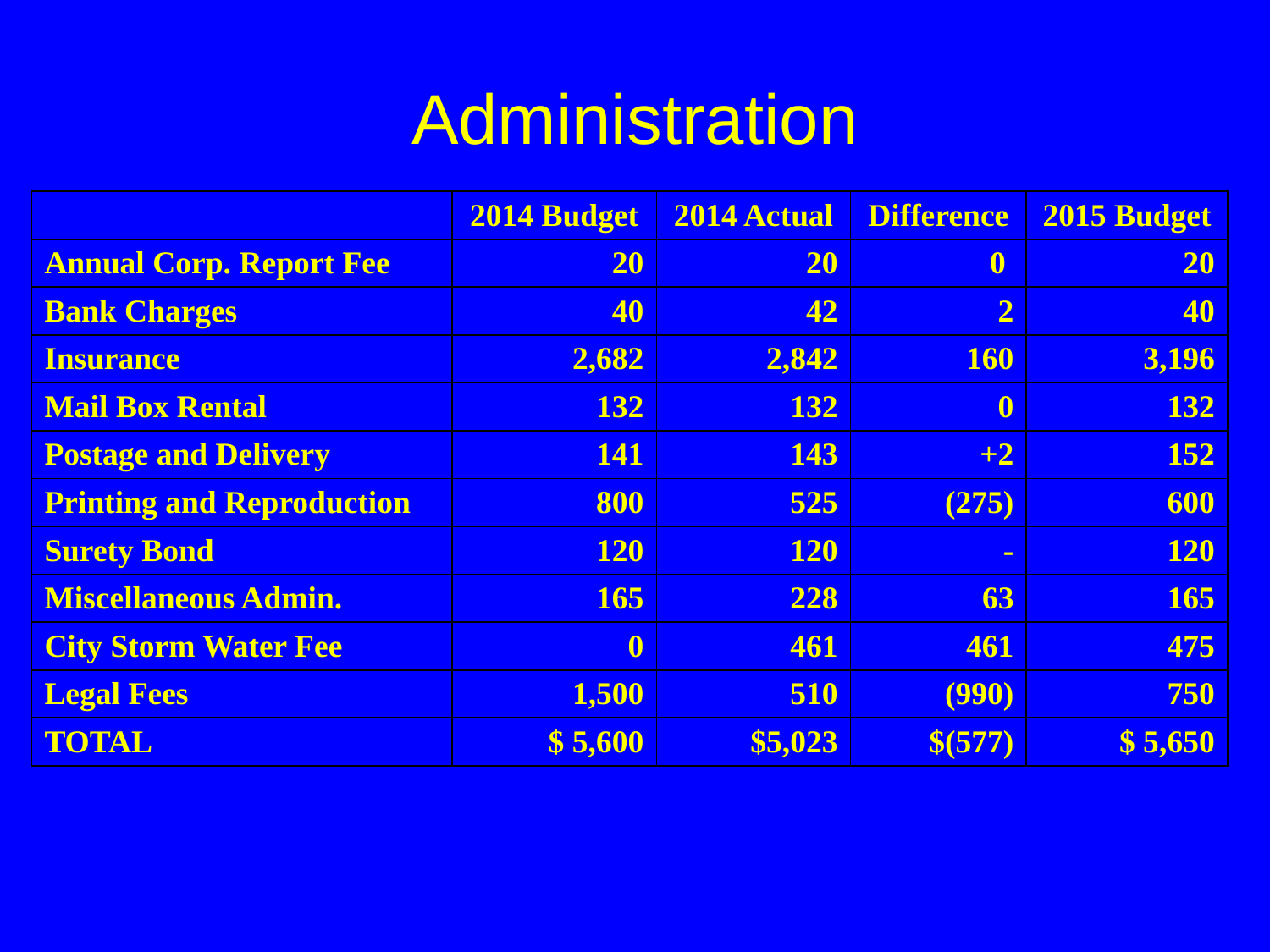

# Administration
|  | 2014 Budget | 2014 Actual | Difference | 2015 Budget |
| --- | --- | --- | --- | --- |
| Annual Corp. Report Fee | 20 | 20 | 0 | 20 |
| Bank Charges | 40 | 42 | 2 | 40 |
| Insurance | 2,682 | 2,842 | 160 | 3,196 |
| Mail Box Rental | 132 | 132 | 0 | 132 |
| Postage and Delivery | 141 | 143 | +2 | 152 |
| Printing and Reproduction | 800 | 525 | (275) | 600 |
| Surety Bond | 120 | 120 | - | 120 |
| Miscellaneous Admin. | 165 | 228 | 63 | 165 |
| City Storm Water Fee | 0 | 461 | 461 | 475 |
| Legal Fees | 1,500 | 510 | (990) | 750 |
| TOTAL | $ 5,600 | $5,023 | $(577) | $ 5,650 |